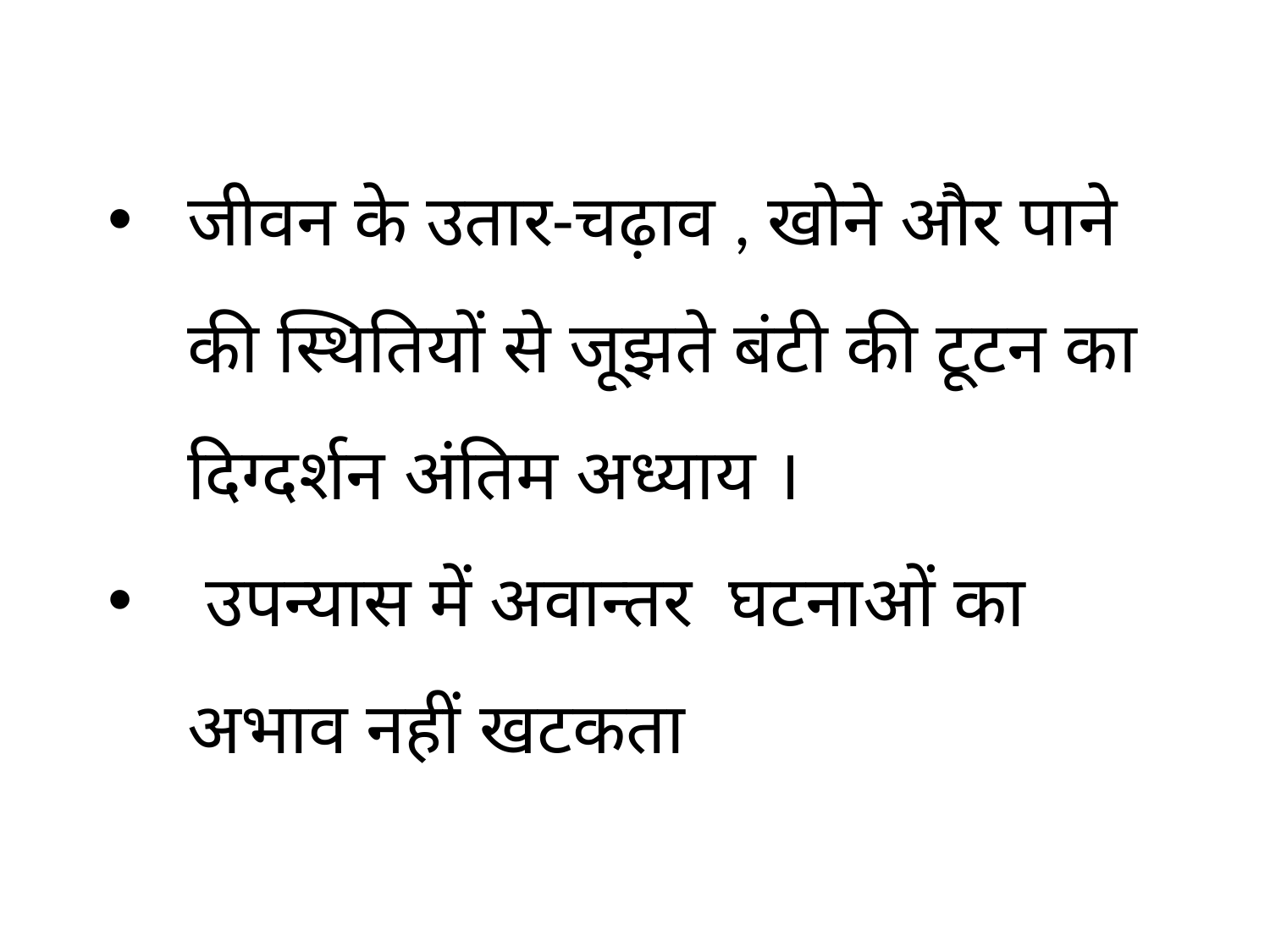

जीवन के उतार-चढ़ाव , खोने और पाने की स्थितियों से जूझते बंटी की टूटन का दिग्दर्शन अंतिम अध्याय ।
 उपन्यास में अवान्तर  घटनाओं का अभाव नहीं खटकता